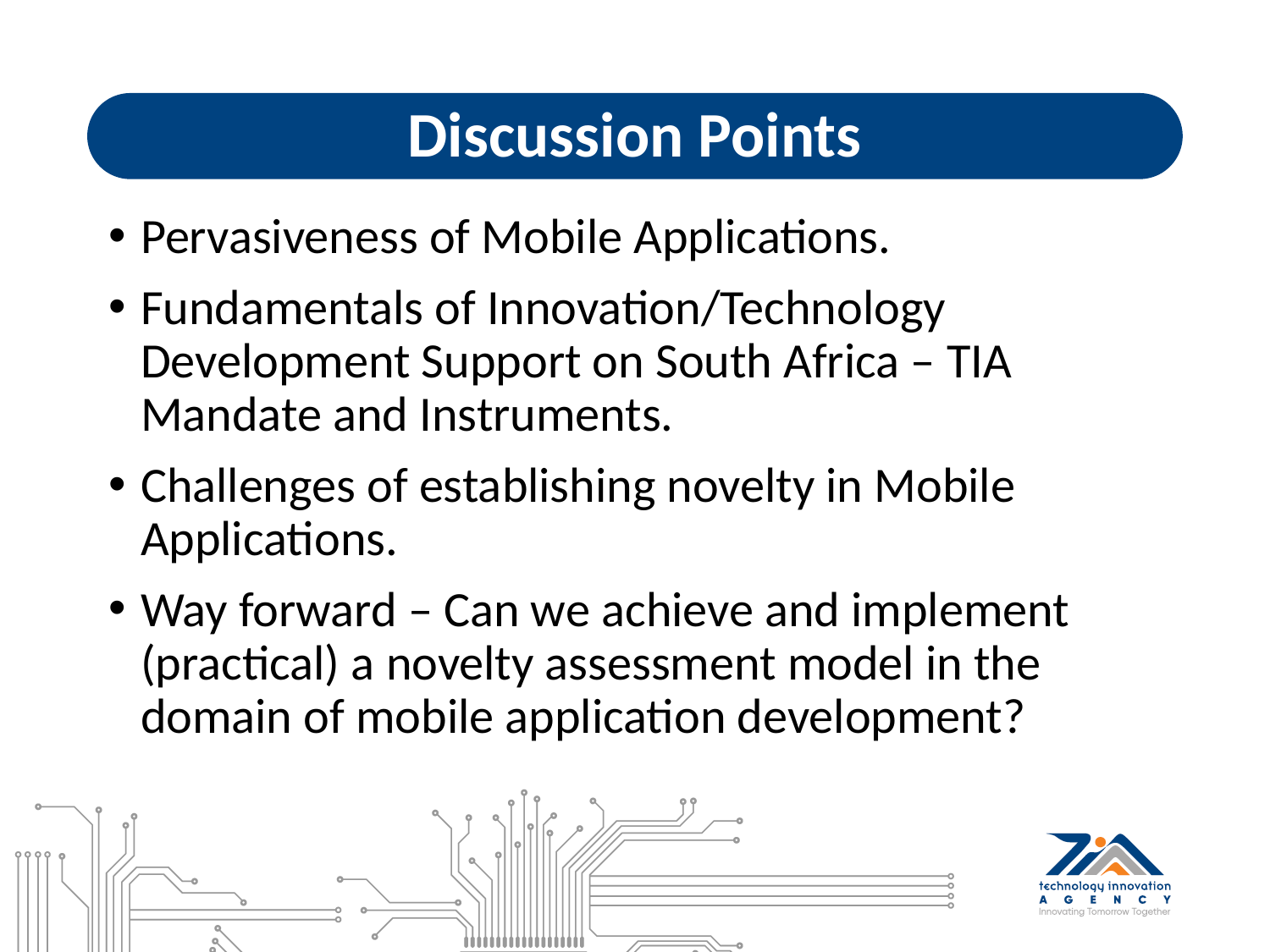

# Discussion Points
Pervasiveness of Mobile Applications.
Fundamentals of Innovation/Technology Development Support on South Africa – TIA Mandate and Instruments.
Challenges of establishing novelty in Mobile Applications.
Way forward – Can we achieve and implement (practical) a novelty assessment model in the domain of mobile application development?